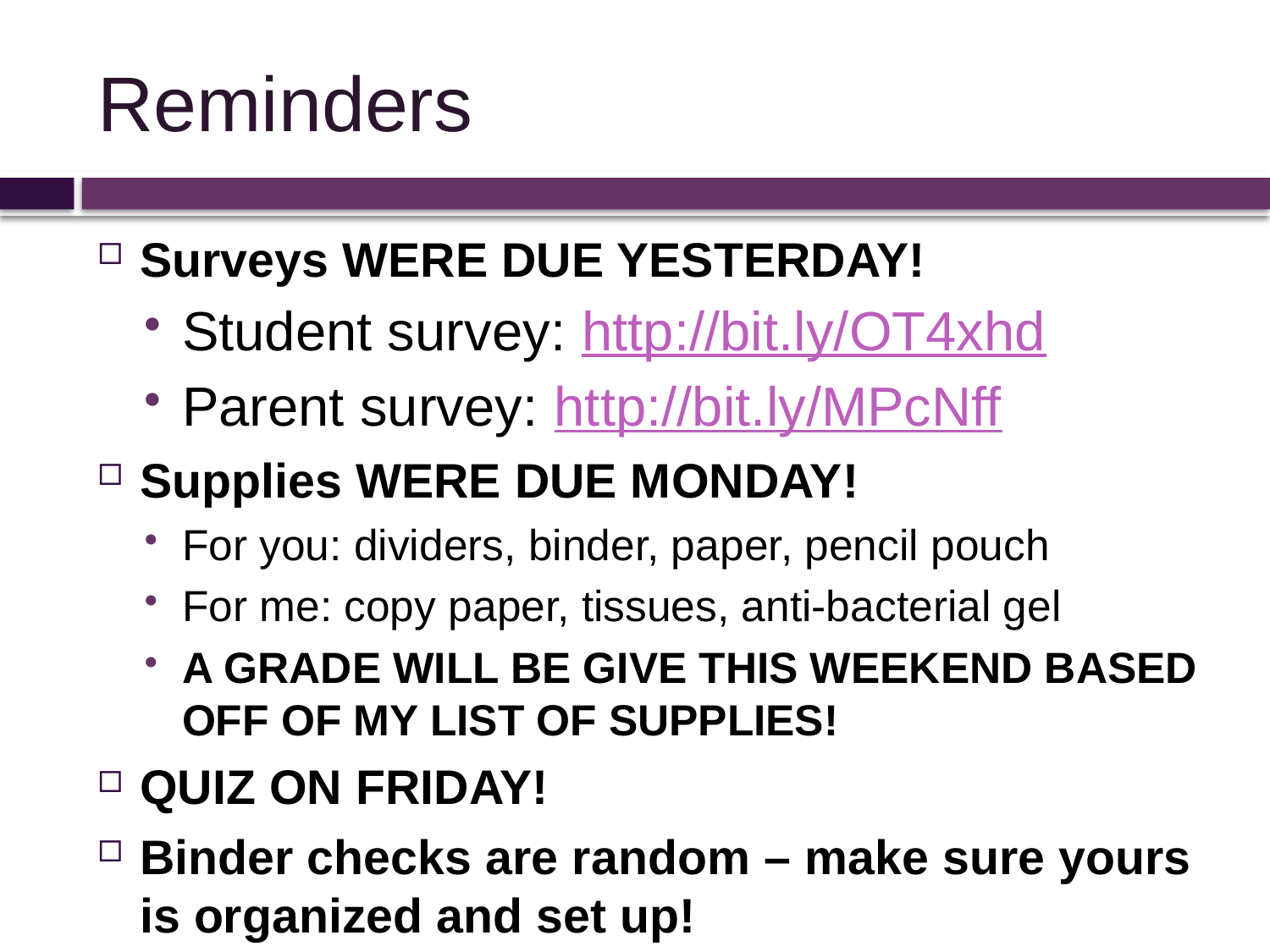

# Reminders
Surveys WERE DUE YESTERDAY!
Student survey: http://bit.ly/OT4xhd
Parent survey: http://bit.ly/MPcNff
Supplies WERE DUE MONDAY!
For you: dividers, binder, paper, pencil pouch
For me: copy paper, tissues, anti-bacterial gel
A GRADE WILL BE GIVE THIS WEEKEND BASED OFF OF MY LIST OF SUPPLIES!
QUIZ ON FRIDAY!
Binder checks are random – make sure yours is organized and set up!